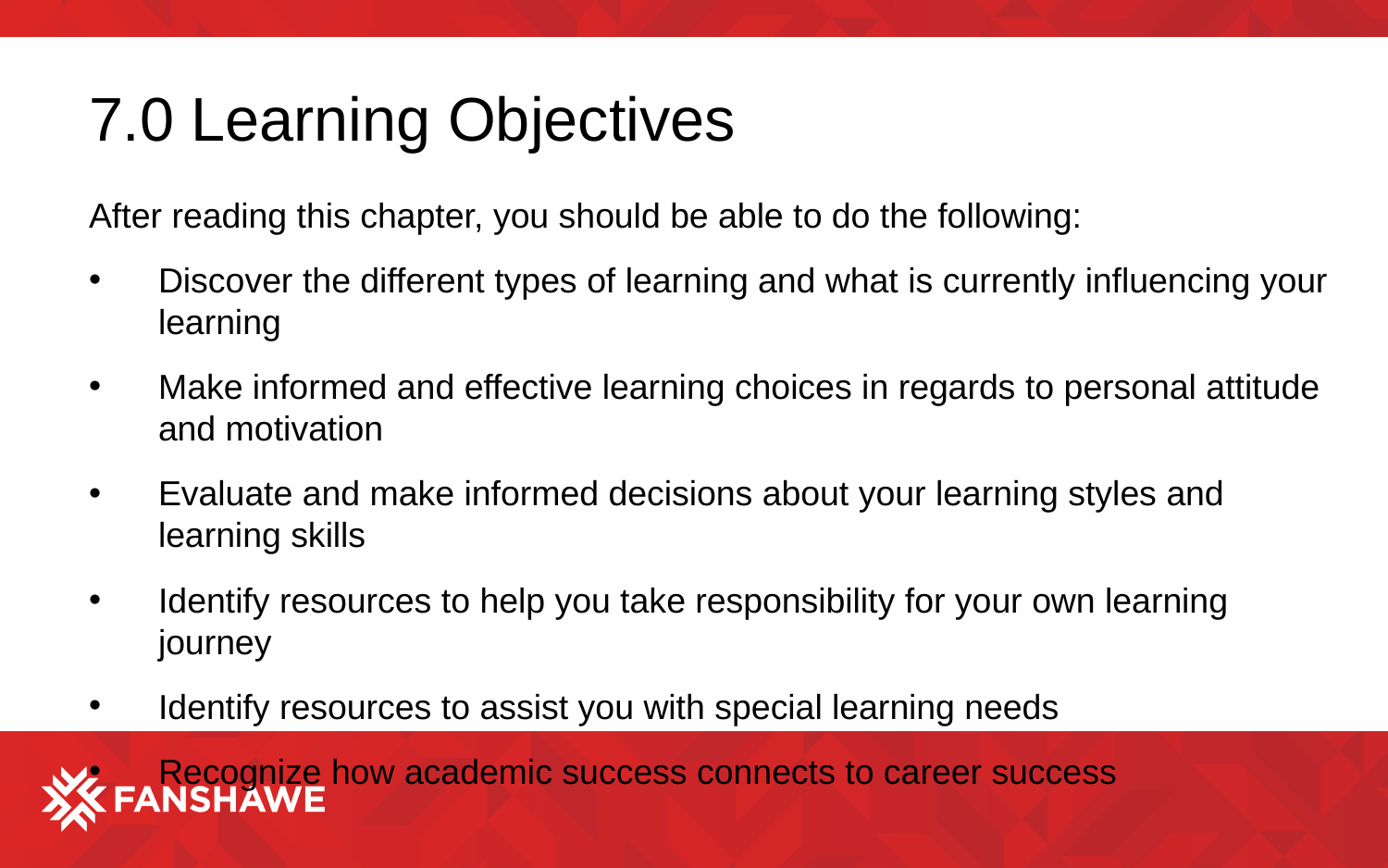

# 7.0 Learning Objectives
After reading this chapter, you should be able to do the following:
Discover the different types of learning and what is currently influencing your learning
Make informed and effective learning choices in regards to personal attitude and motivation
Evaluate and make informed decisions about your learning styles and learning skills
Identify resources to help you take responsibility for your own learning journey
Identify resources to assist you with special learning needs
Recognize how academic success connects to career success